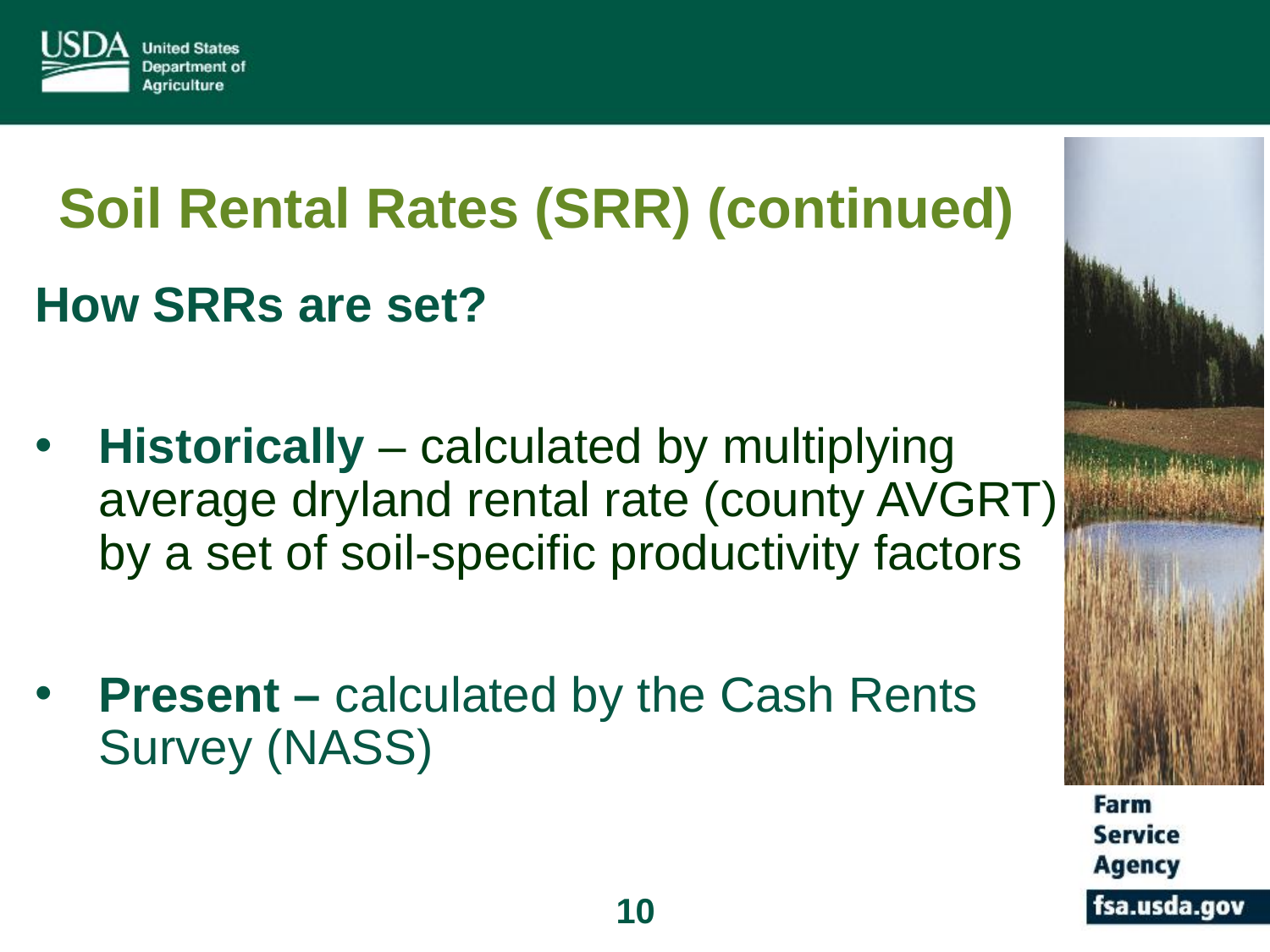

# Soil Rental Rates (SRR) (continued)
How SRRs are set?

Historically – calculated by multiplying average dryland rental rate (county AVGRT) by a set of soil-specific productivity factors

Present – calculated by the Cash Rents Survey (NASS)